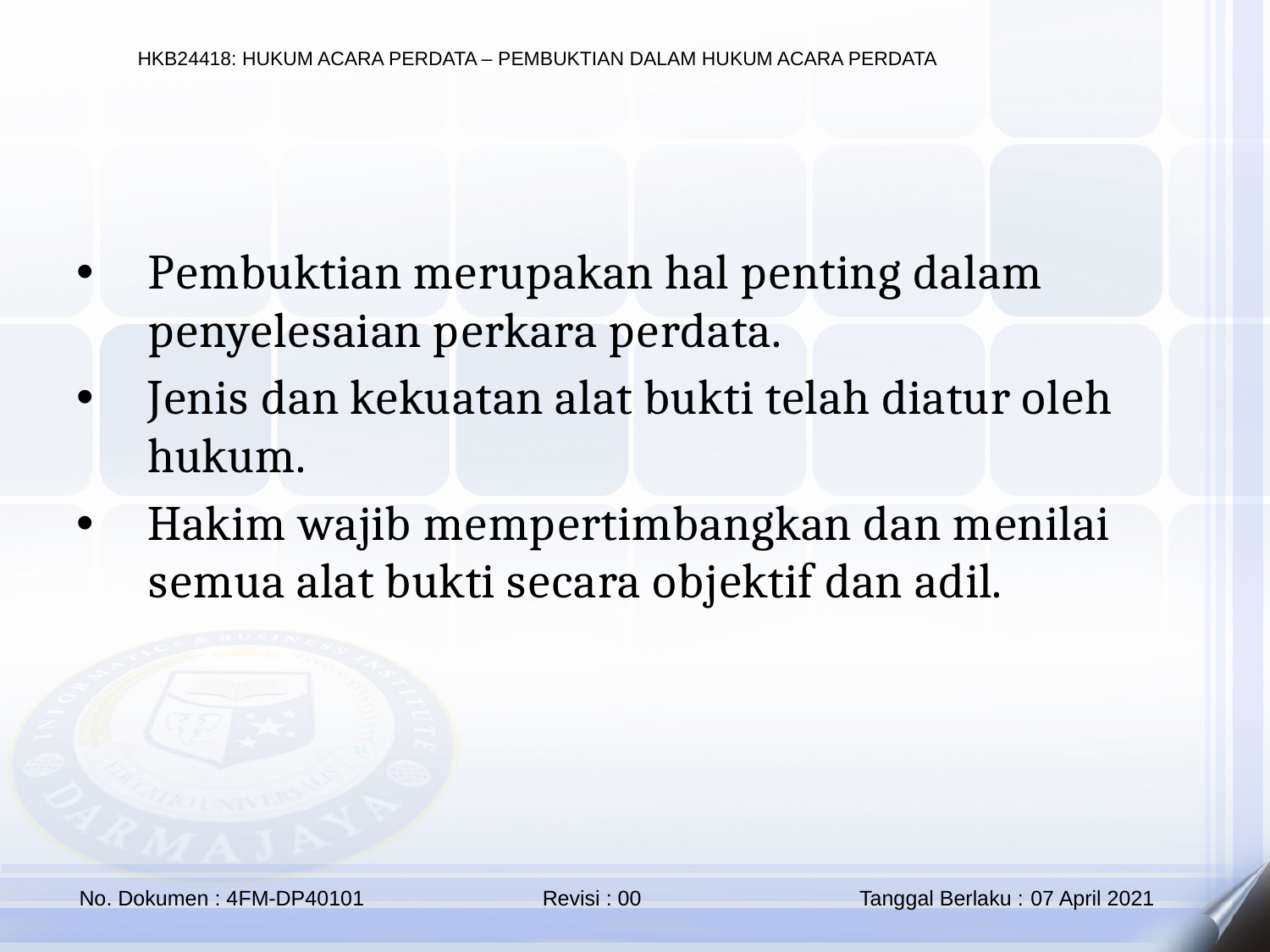

Pembuktian merupakan hal penting dalam penyelesaian perkara perdata.
Jenis dan kekuatan alat bukti telah diatur oleh hukum.
Hakim wajib mempertimbangkan dan menilai semua alat bukti secara objektif dan adil.